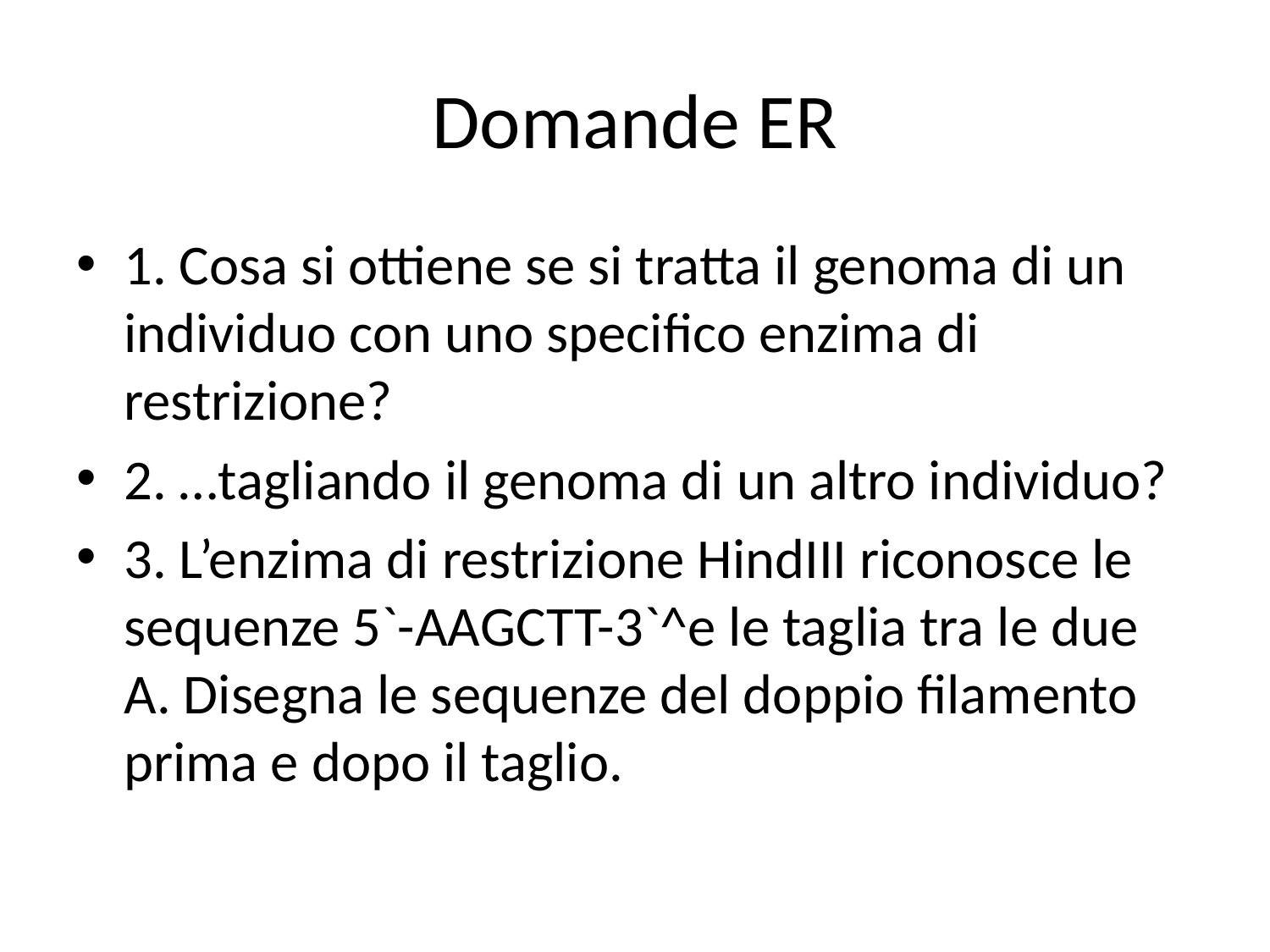

# Domande ER
1. Cosa si ottiene se si tratta il genoma di un individuo con uno specifico enzima di restrizione?
2. …tagliando il genoma di un altro individuo?
3. L’enzima di restrizione HindIII riconosce le sequenze 5`-AAGCTT-3`^e le taglia tra le due A. Disegna le sequenze del doppio filamento prima e dopo il taglio.